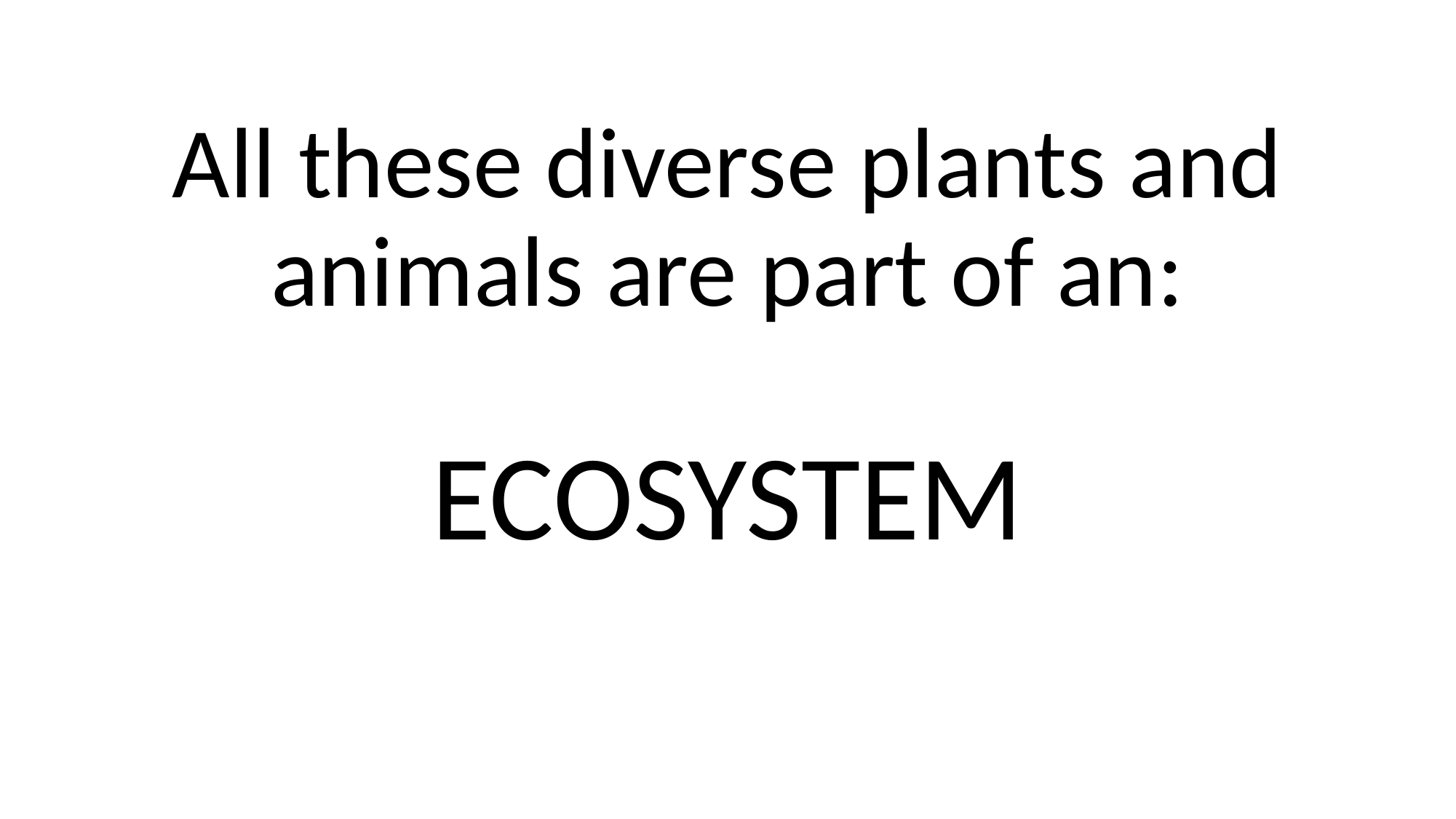

# All these diverse plants and animals are part of an: ECOSYSTEM